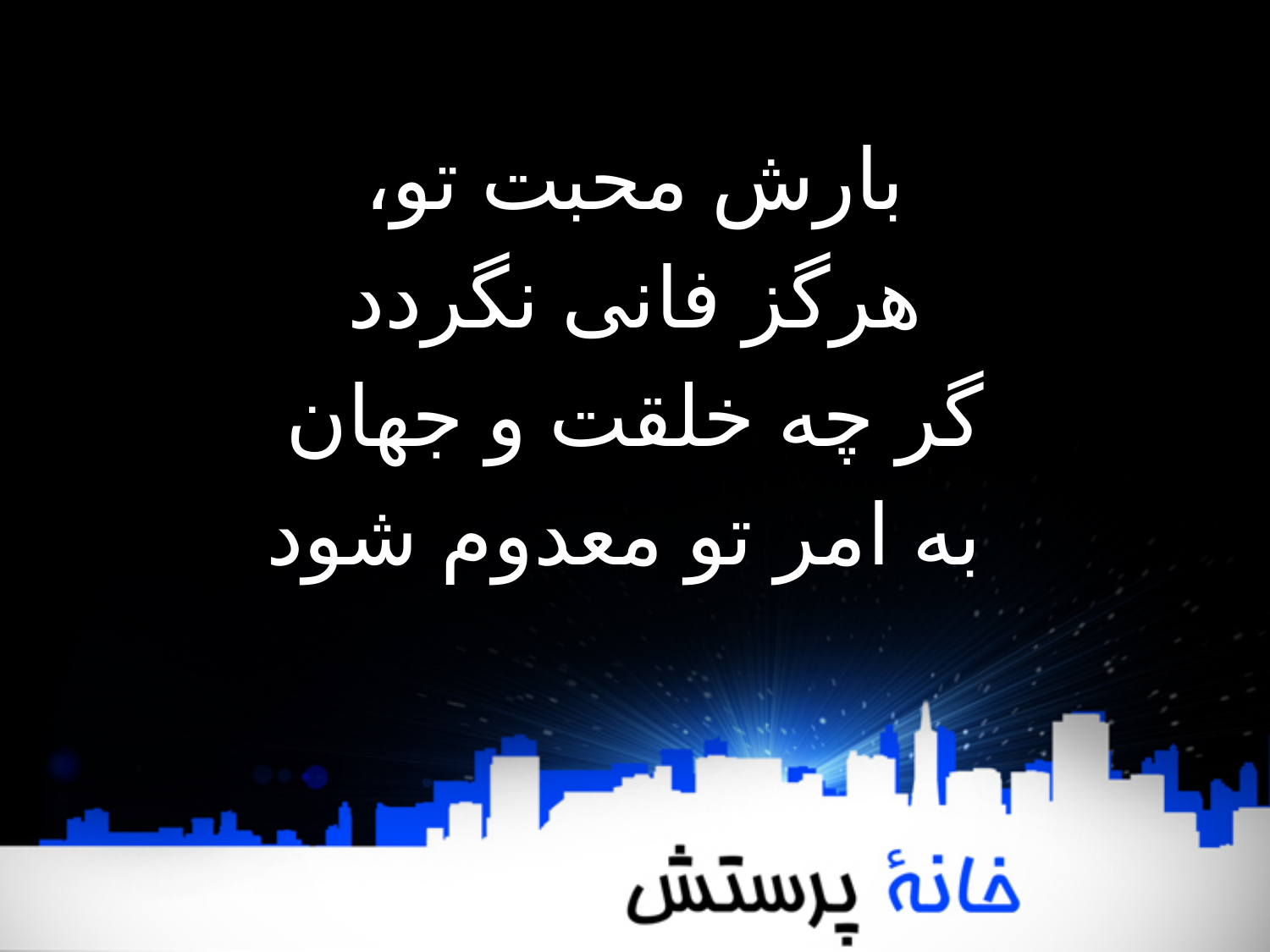

بارش محبت تو،
هرگز فانی نگردد
گر چه خلقت و جهان
 به امر تو معدوم شود